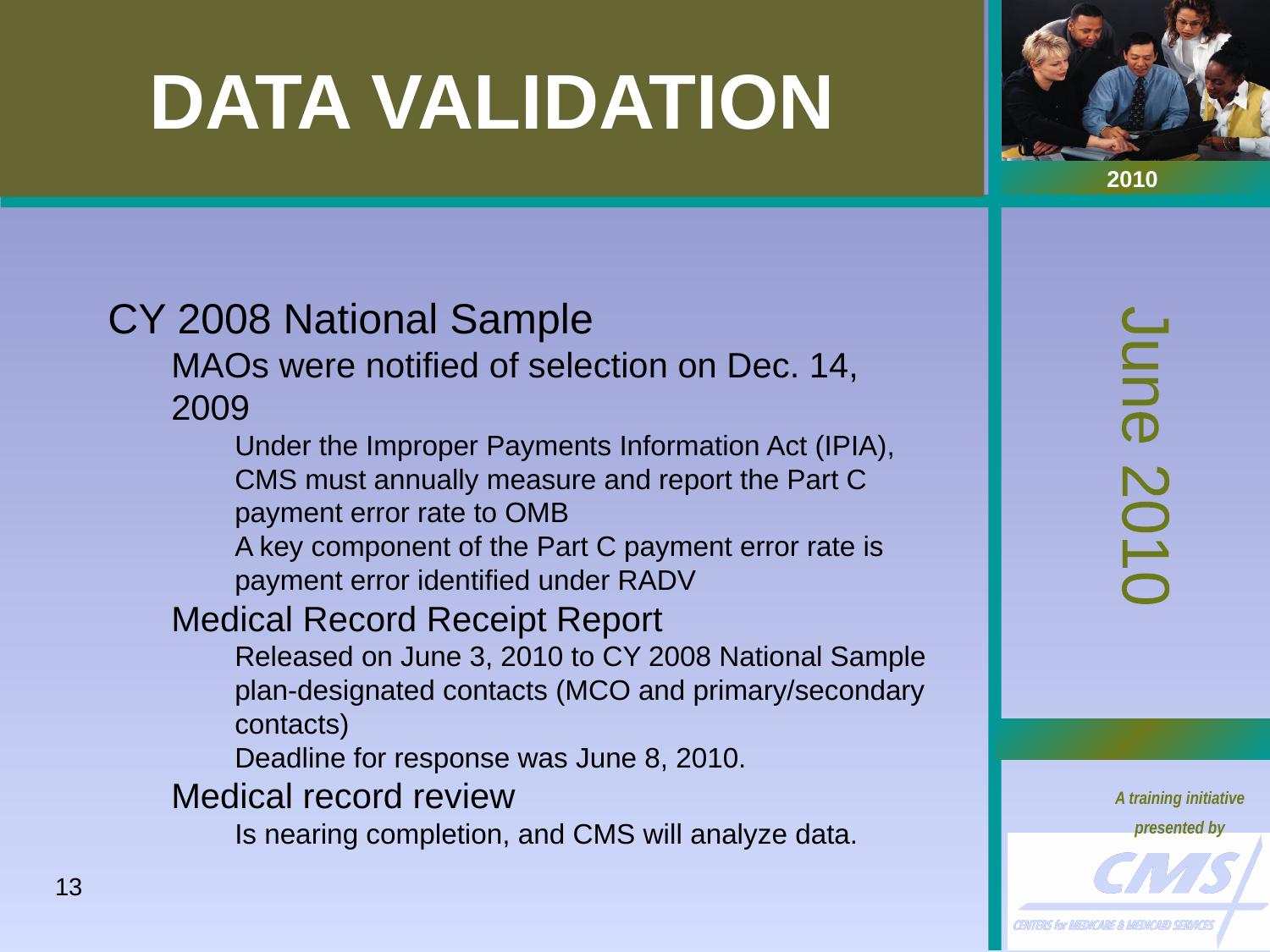

# DATA VALIDATION
CY 2008 National Sample
MAOs were notified of selection on Dec. 14, 2009
Under the Improper Payments Information Act (IPIA), CMS must annually measure and report the Part C payment error rate to OMB
A key component of the Part C payment error rate is payment error identified under RADV
Medical Record Receipt Report
Released on June 3, 2010 to CY 2008 National Sample plan-designated contacts (MCO and primary/secondary contacts)
Deadline for response was June 8, 2010.
Medical record review
Is nearing completion, and CMS will analyze data.
13